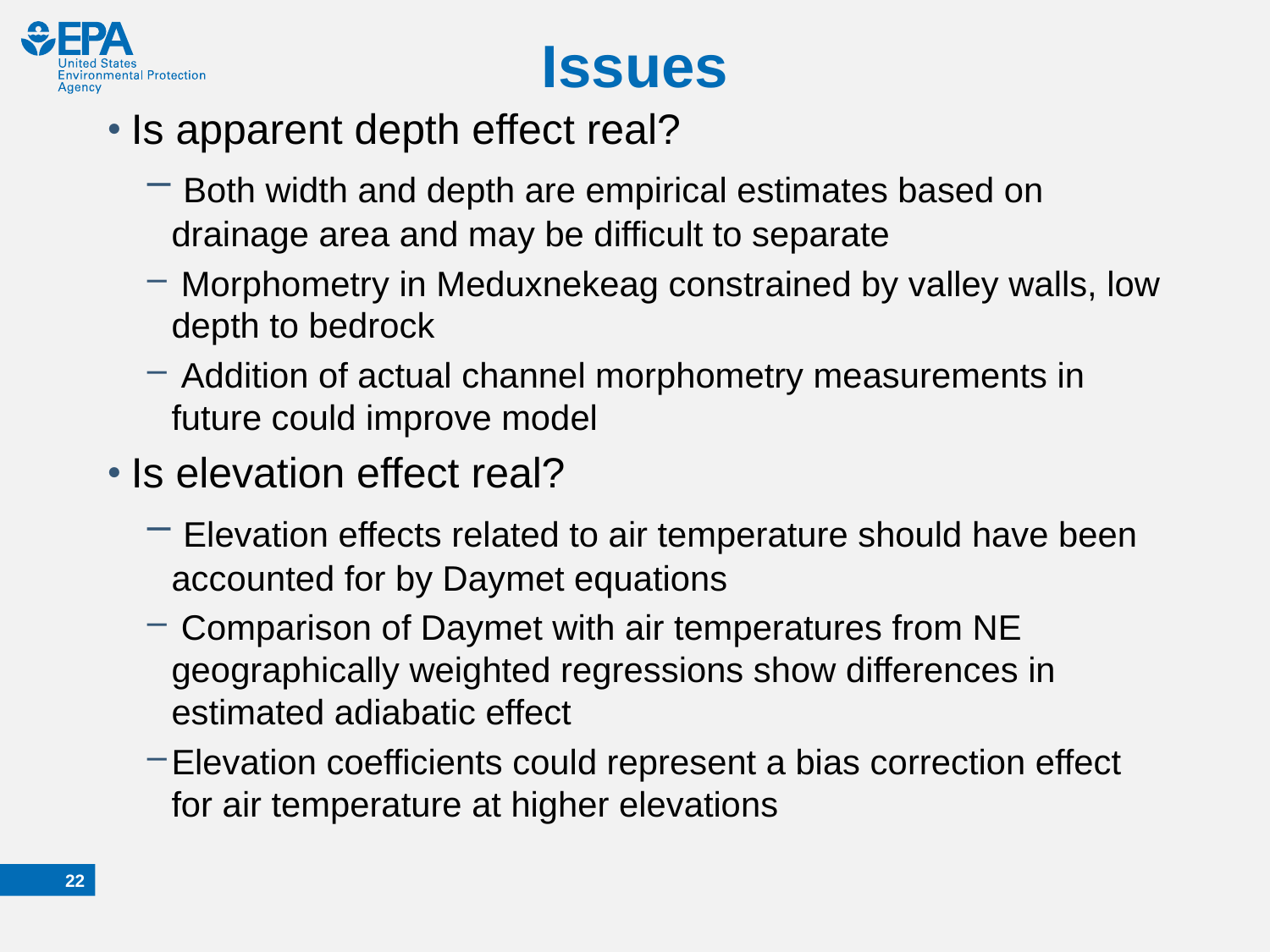

# Issues
Is apparent depth effect real?
 Both width and depth are empirical estimates based on drainage area and may be difficult to separate
 Morphometry in Meduxnekeag constrained by valley walls, low depth to bedrock
 Addition of actual channel morphometry measurements in future could improve model
Is elevation effect real?
 Elevation effects related to air temperature should have been accounted for by Daymet equations
 Comparison of Daymet with air temperatures from NE geographically weighted regressions show differences in estimated adiabatic effect
Elevation coefficients could represent a bias correction effect for air temperature at higher elevations
22